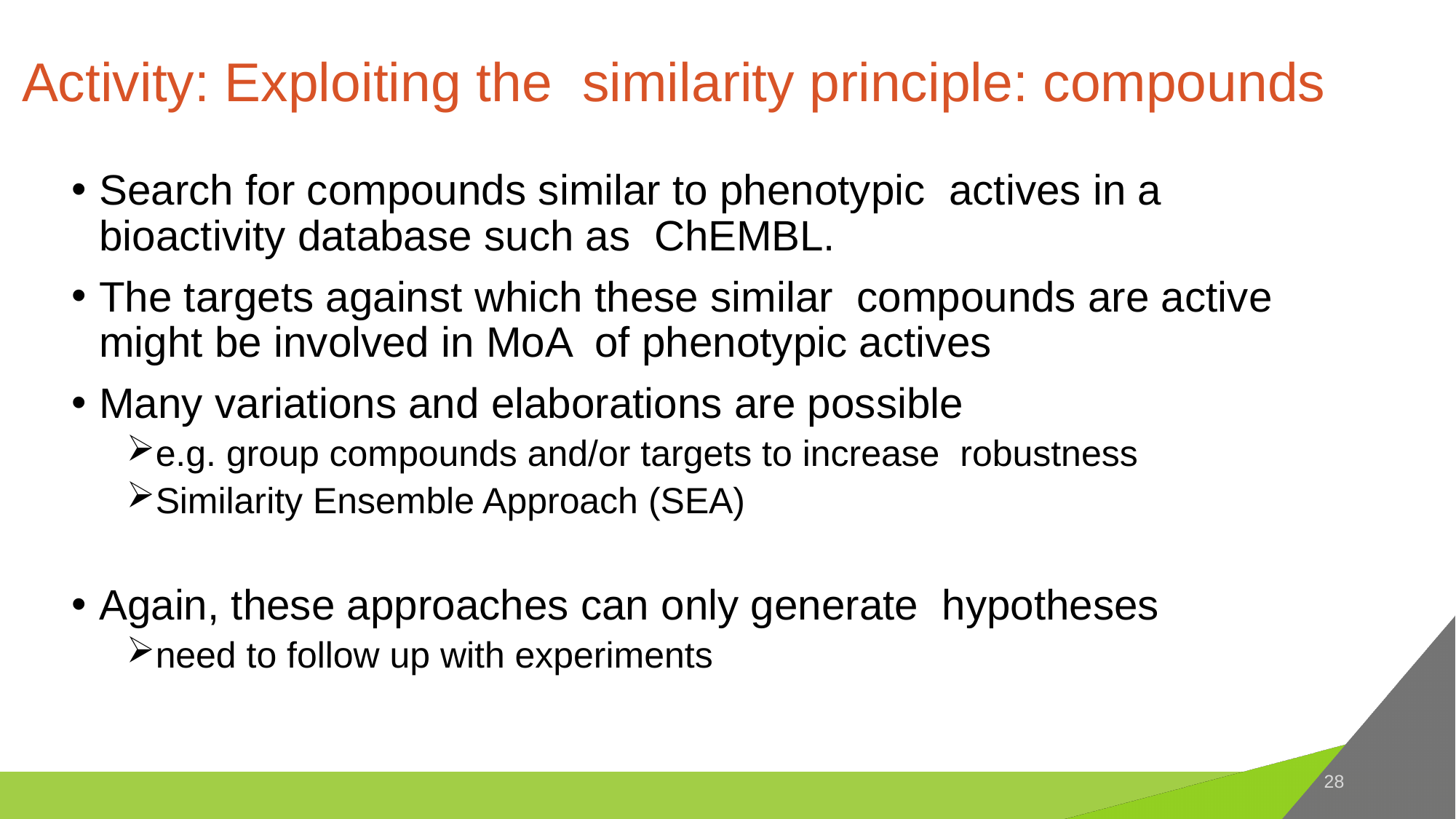

# Activity: Exploiting the  similarity principle: compounds
Search for compounds similar to phenotypic  actives in a bioactivity database such as  ChEMBL.
The targets against which these similar  compounds are active might be involved in MoA  of phenotypic actives
Many variations and elaborations are possible
e.g. group compounds and/or targets to increase  robustness
Similarity Ensemble Approach (SEA)

Again, these approaches can only generate  hypotheses
need to follow up with experiments
28